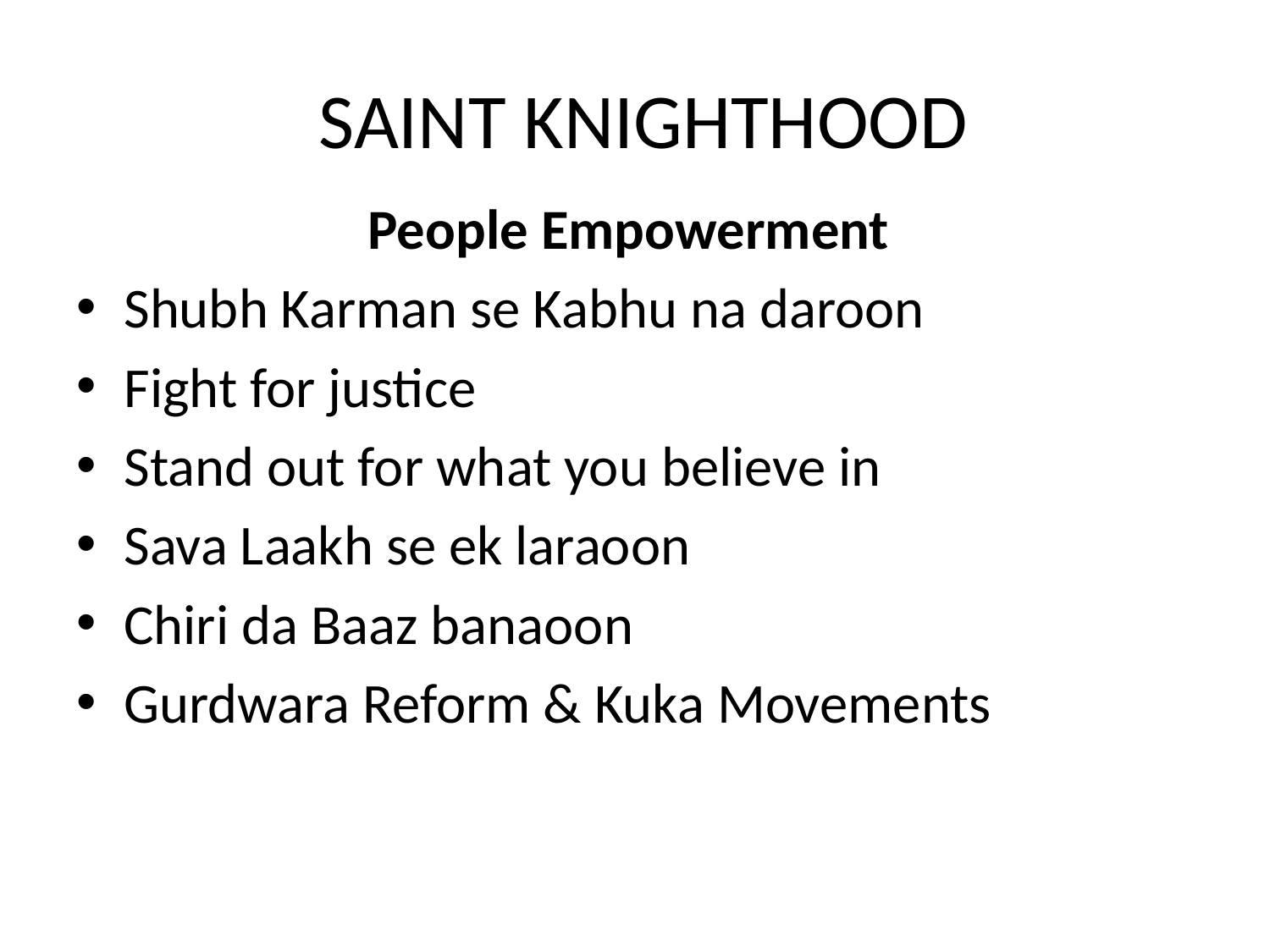

# SAINT KNIGHTHOOD
People Empowerment
Shubh Karman se Kabhu na daroon
Fight for justice
Stand out for what you believe in
Sava Laakh se ek laraoon
Chiri da Baaz banaoon
Gurdwara Reform & Kuka Movements